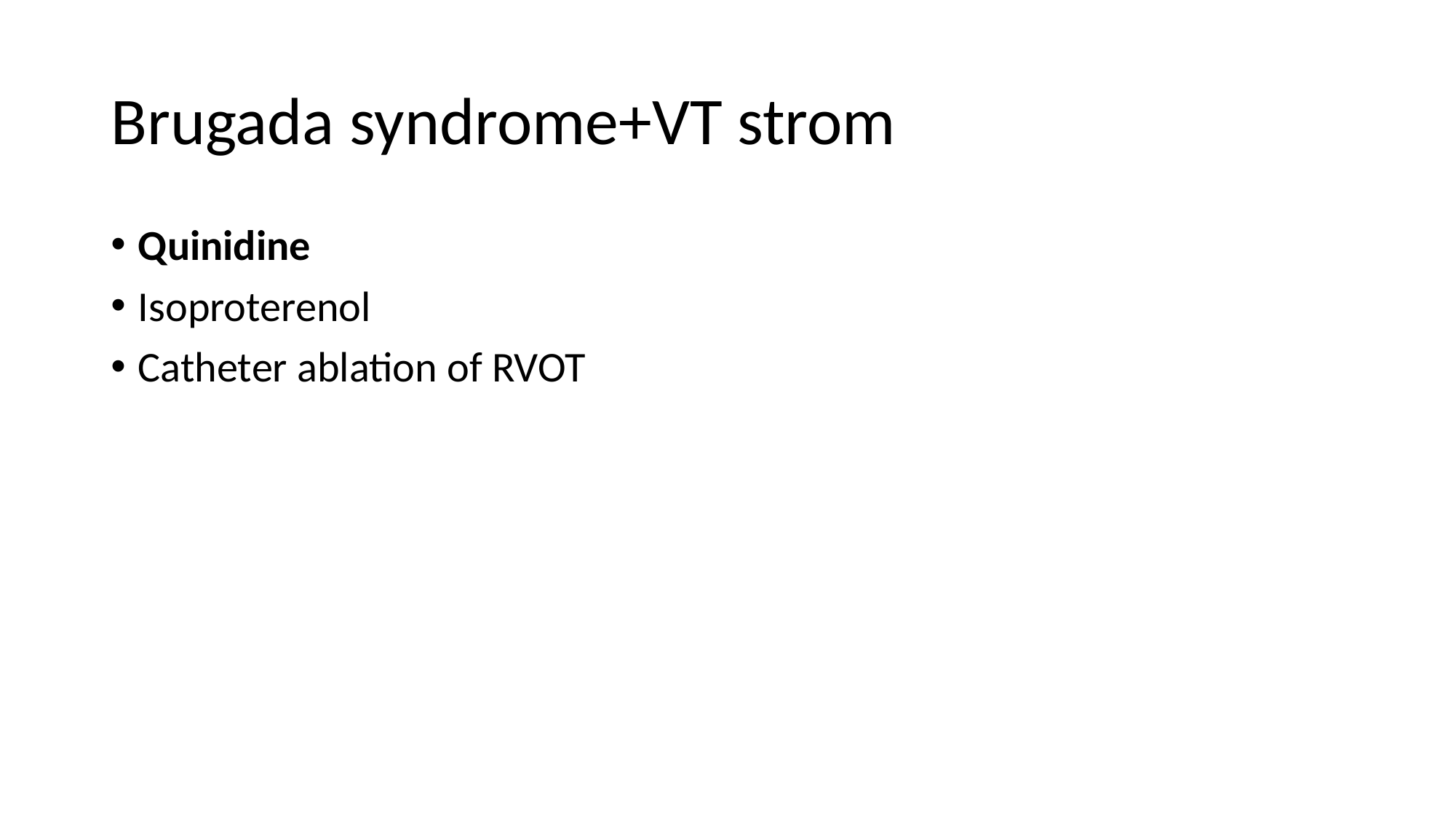

# Brugada syndrome+VT strom
Quinidine
Isoproterenol
Catheter ablation of RVOT